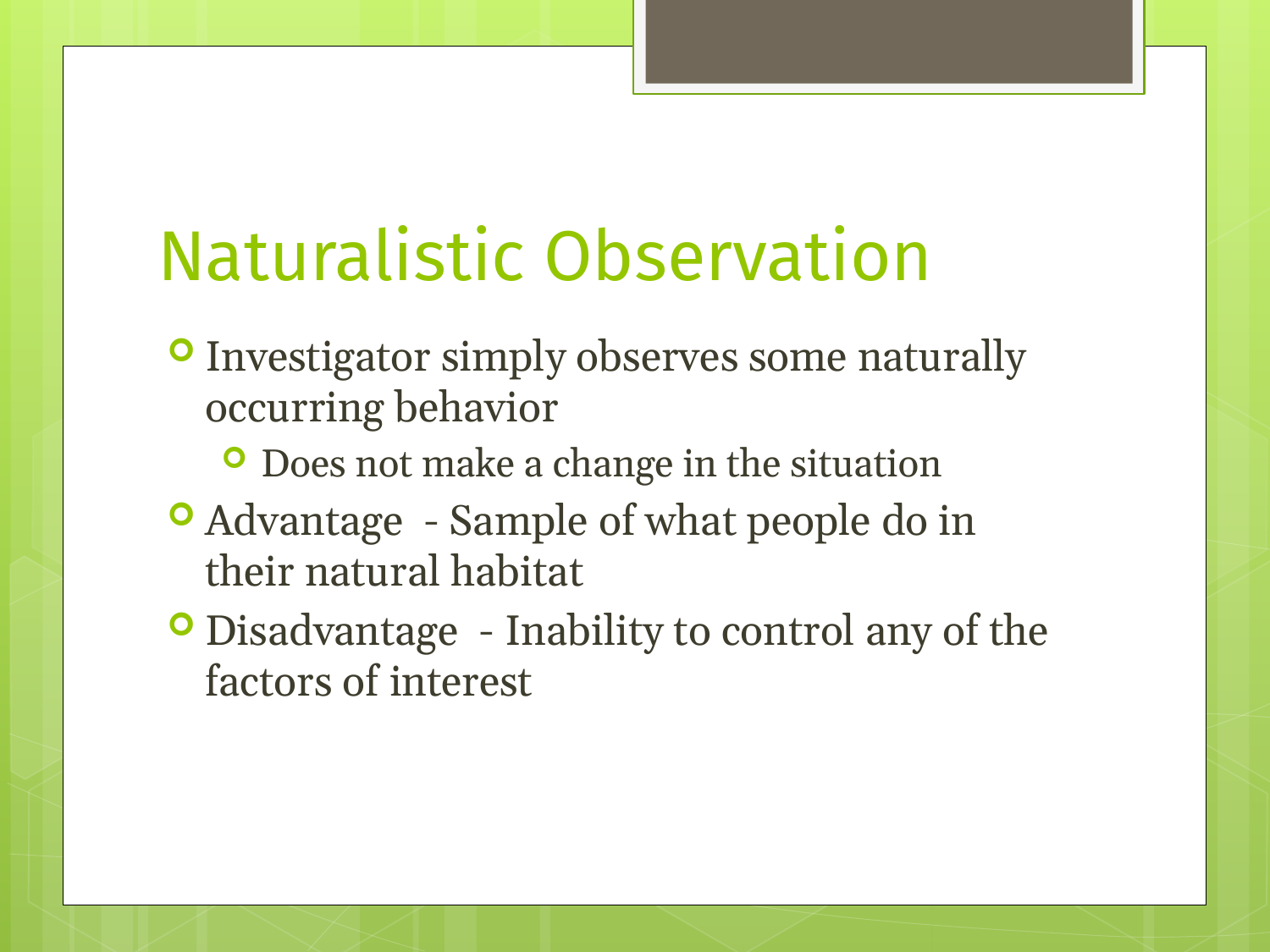

# Naturalistic Observation
Investigator simply observes some naturally occurring behavior
Does not make a change in the situation
Advantage  - Sample of what people do in their natural habitat
Disadvantage  - Inability to control any of the factors of interest